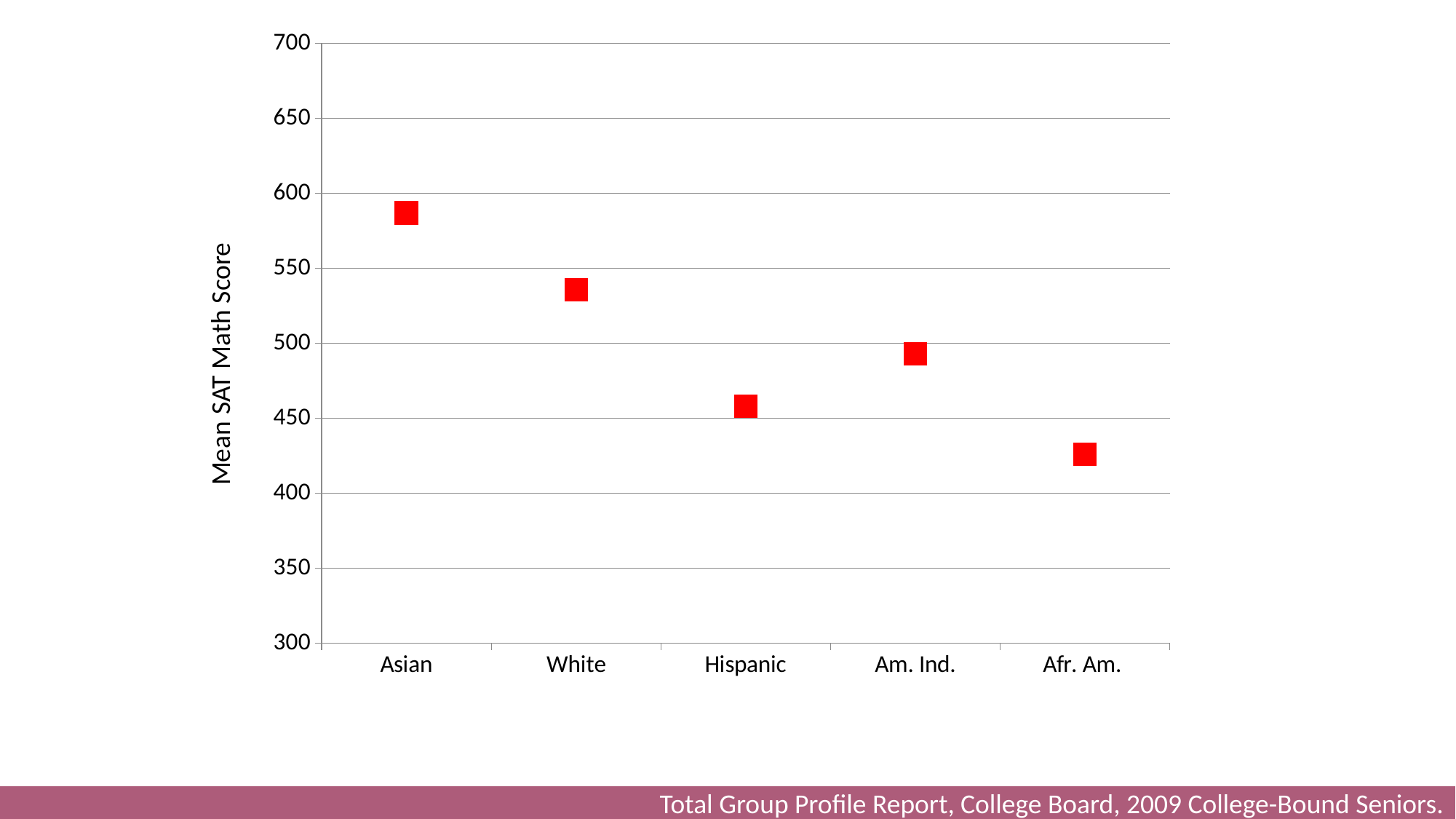

### Chart

| Category |  |
|---|---|
| Asian | 587.0 |
| White | 536.0 |
| Hispanic | 458.0 |
| Am. Ind. | 493.0 |
| Afr. Am.  | 426.0 |
Mean SAT Math Score
Total Group Profile Report, College Board, 2009 College-Bound Seniors.